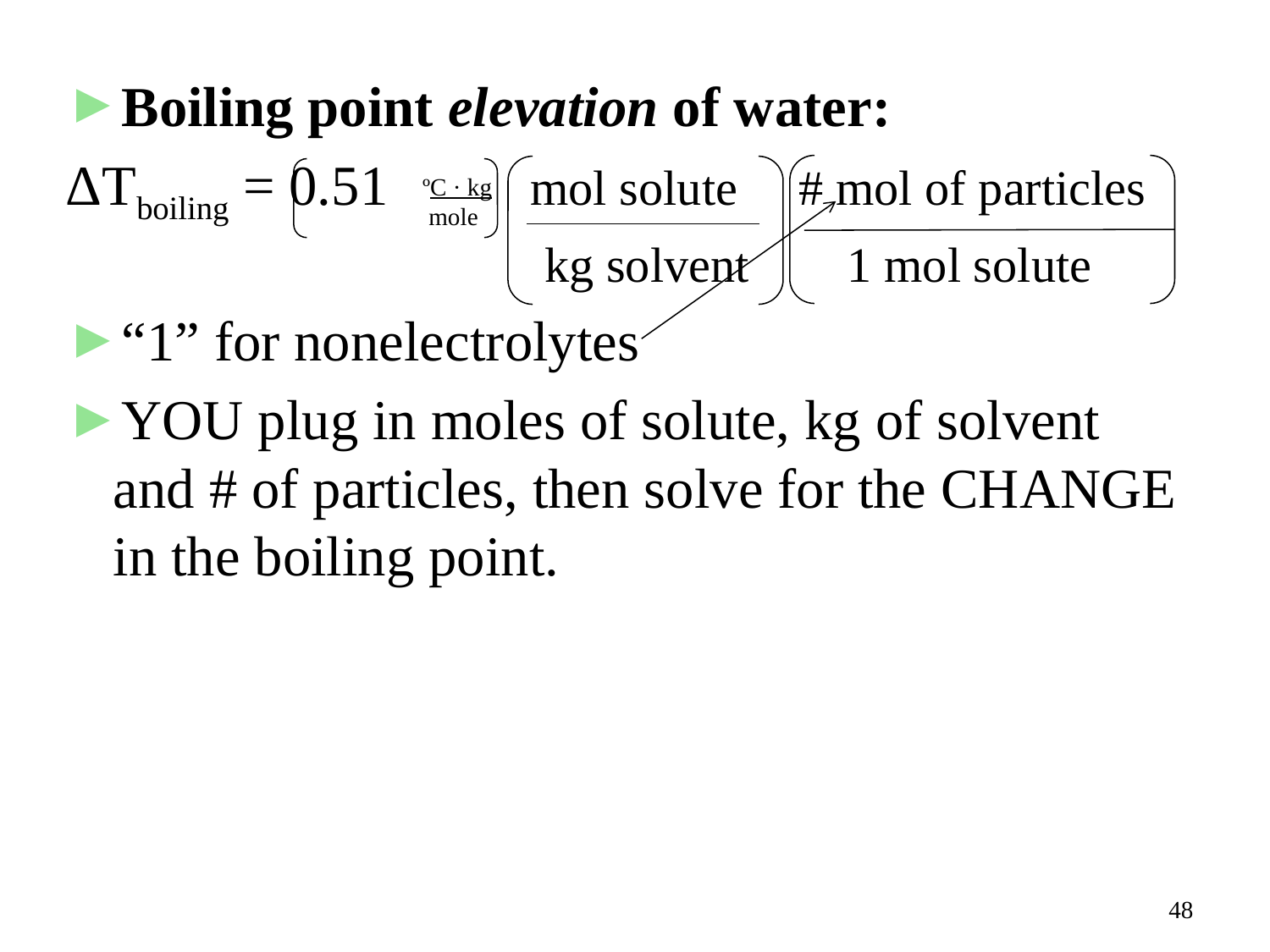

Boiling point elevation of water:
ΔTboiling = 0.51          mol solute     # mol of particles
                                 kg solvent        1 mol solute
“1” for nonelectrolytes
YOU plug in moles of solute, kg of solvent and # of particles, then solve for the CHANGE in the boiling point.

ºC · kg
 mole
48